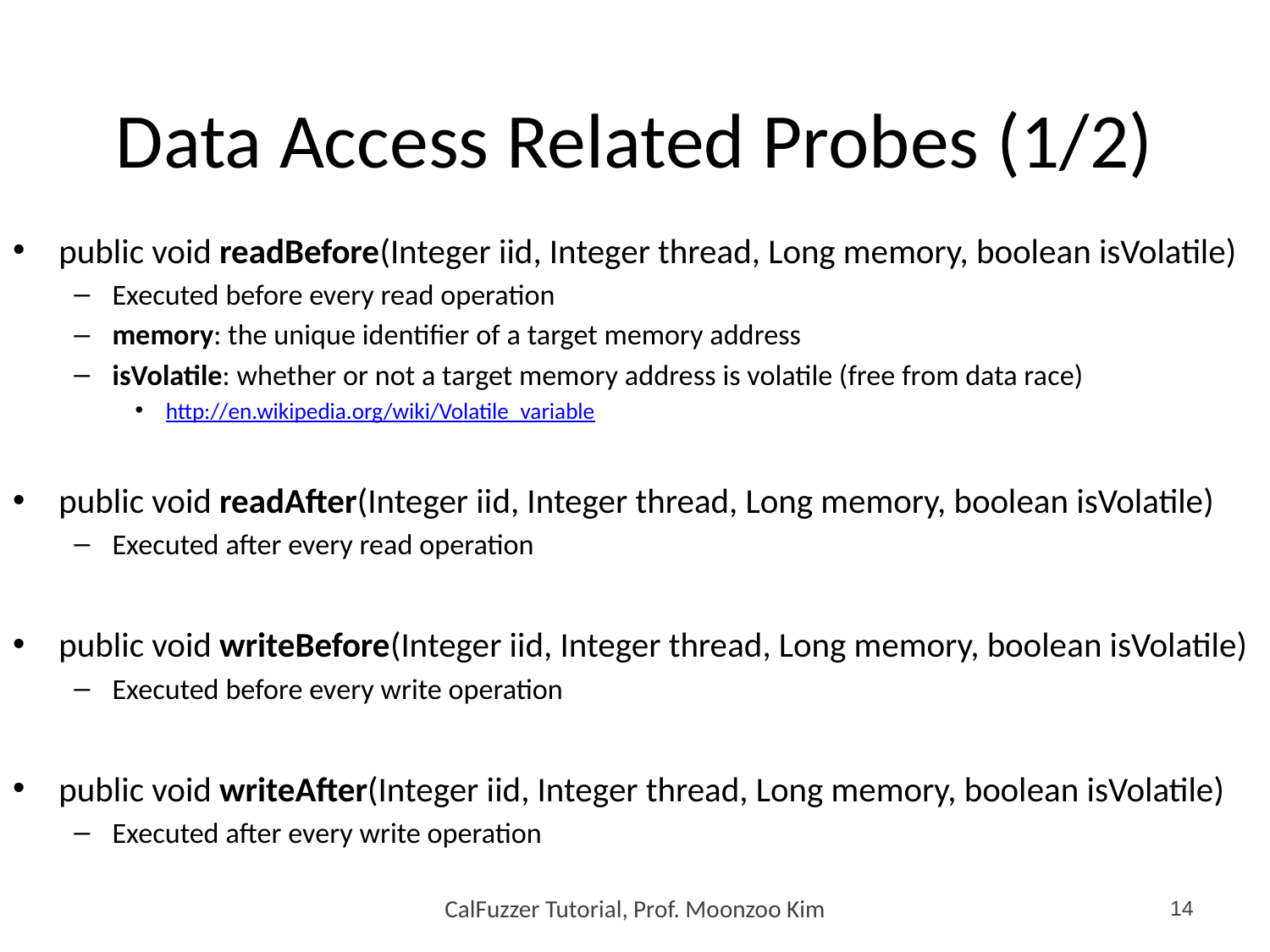

# Data Access Related Probes (1/2)
public void readBefore(Integer iid, Integer thread, Long memory, boolean isVolatile)
Executed before every read operation
memory: the unique identifier of a target memory address
isVolatile: whether or not a target memory address is volatile (free from data race)
http://en.wikipedia.org/wiki/Volatile_variable

public void readAfter(Integer iid, Integer thread, Long memory, boolean isVolatile)
Executed after every read operation

public void writeBefore(Integer iid, Integer thread, Long memory, boolean isVolatile)
Executed before every write operation

public void writeAfter(Integer iid, Integer thread, Long memory, boolean isVolatile)
Executed after every write operation
CalFuzzer Tutorial, Prof. Moonzoo Kim
14